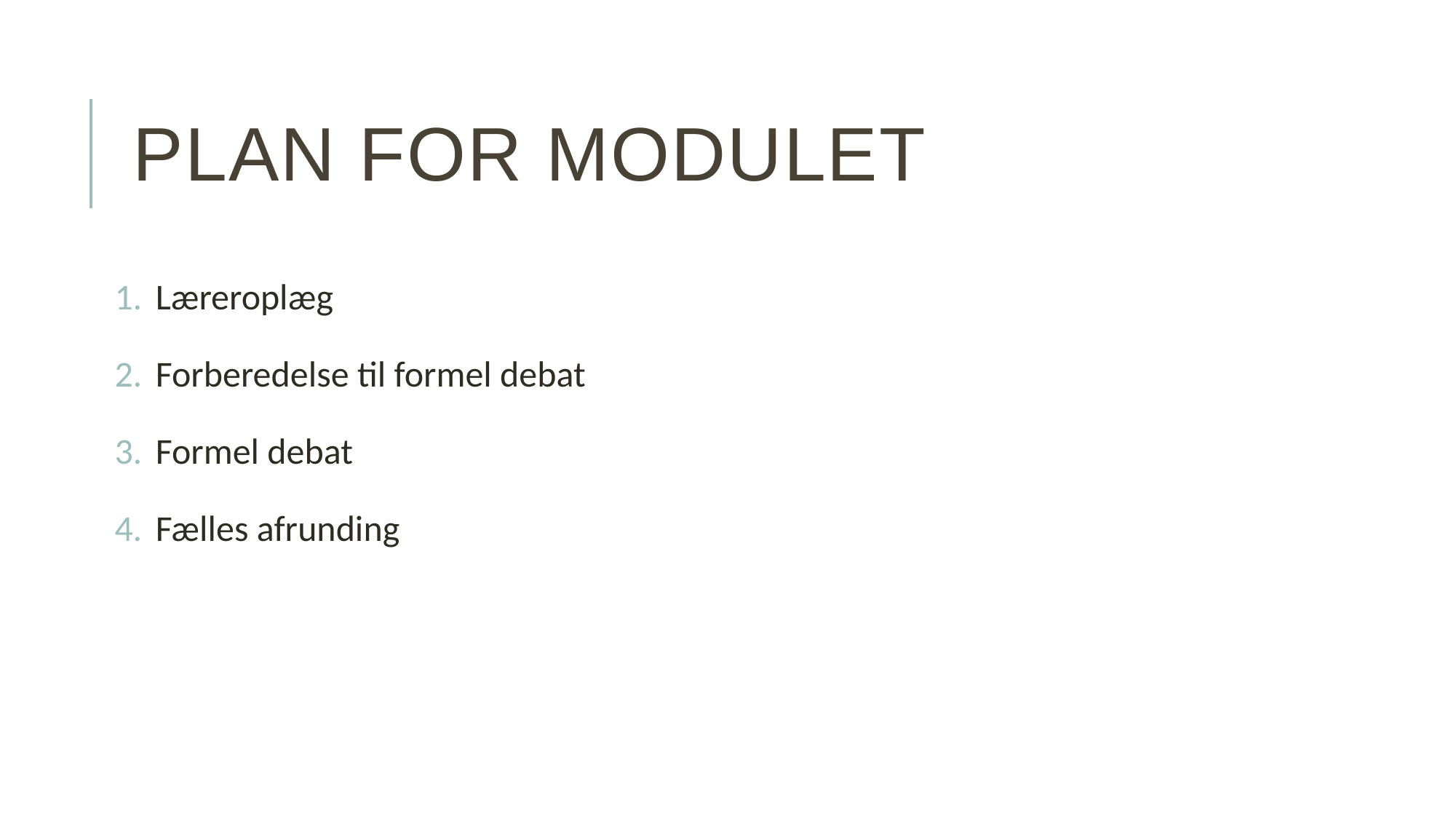

# Plan for modulet
Læreroplæg
Forberedelse til formel debat
Formel debat
Fælles afrunding